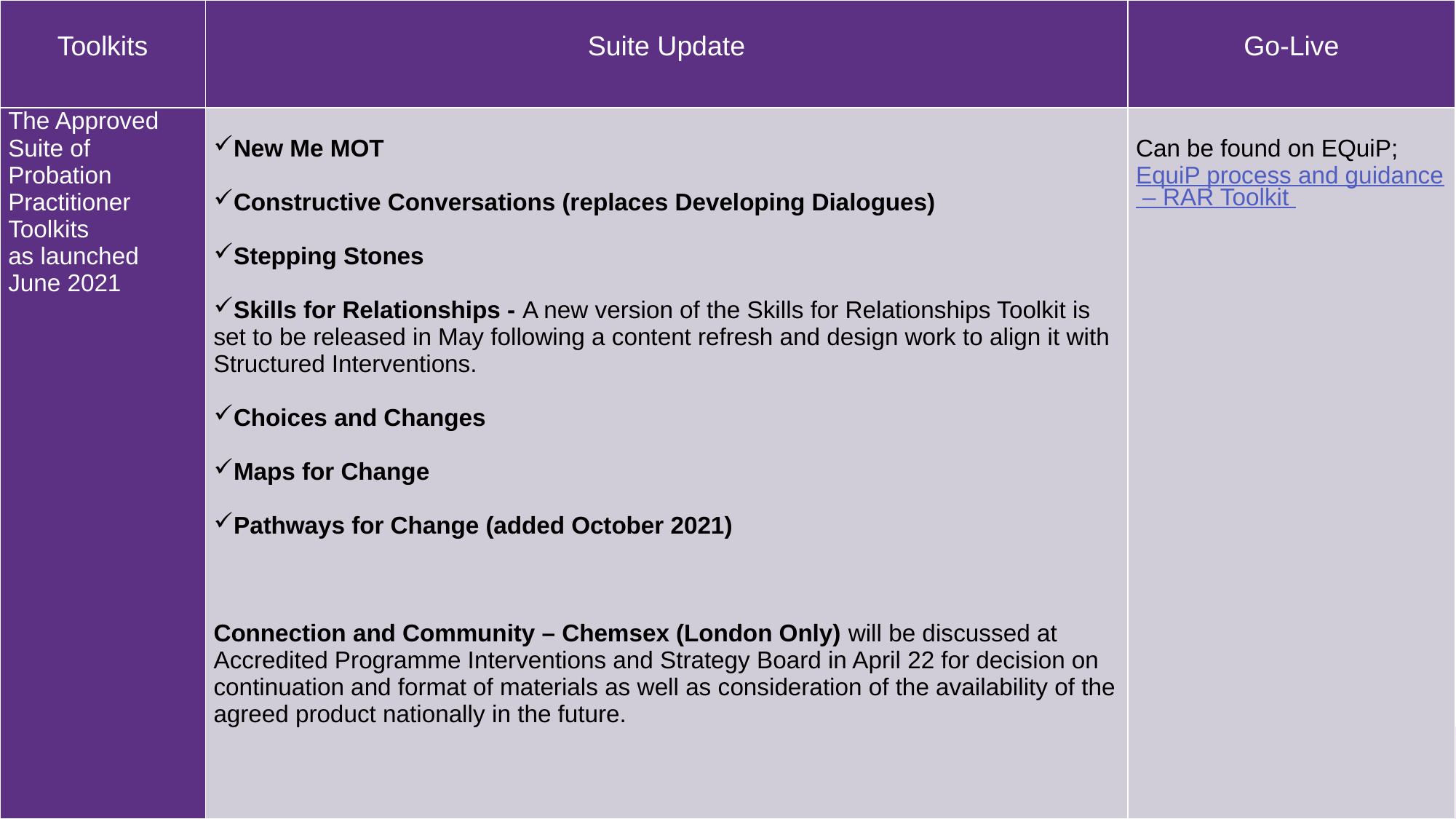

| Toolkits | Suite Update | Go-Live |
| --- | --- | --- |
| The Approved Suite of Probation Practitioner Toolkits as launched June 2021 | New Me MOT Constructive Conversations (replaces Developing Dialogues) Stepping Stones Skills for Relationships - A new version of the Skills for Relationships Toolkit is set to be released in May following a content refresh and design work to align it with Structured Interventions. Choices and Changes Maps for Change Pathways for Change (added October 2021) Connection and Community – Chemsex (London Only) will be discussed at Accredited Programme Interventions and Strategy Board in April 22 for decision on continuation and format of materials as well as consideration of the availability of the agreed product nationally in the future. | Can be found on EQuiP; EquiP process and guidance – RAR Toolkit |
# Approved Suite of Probation Practitioner Toolkits (ASPPT) Update April 2022